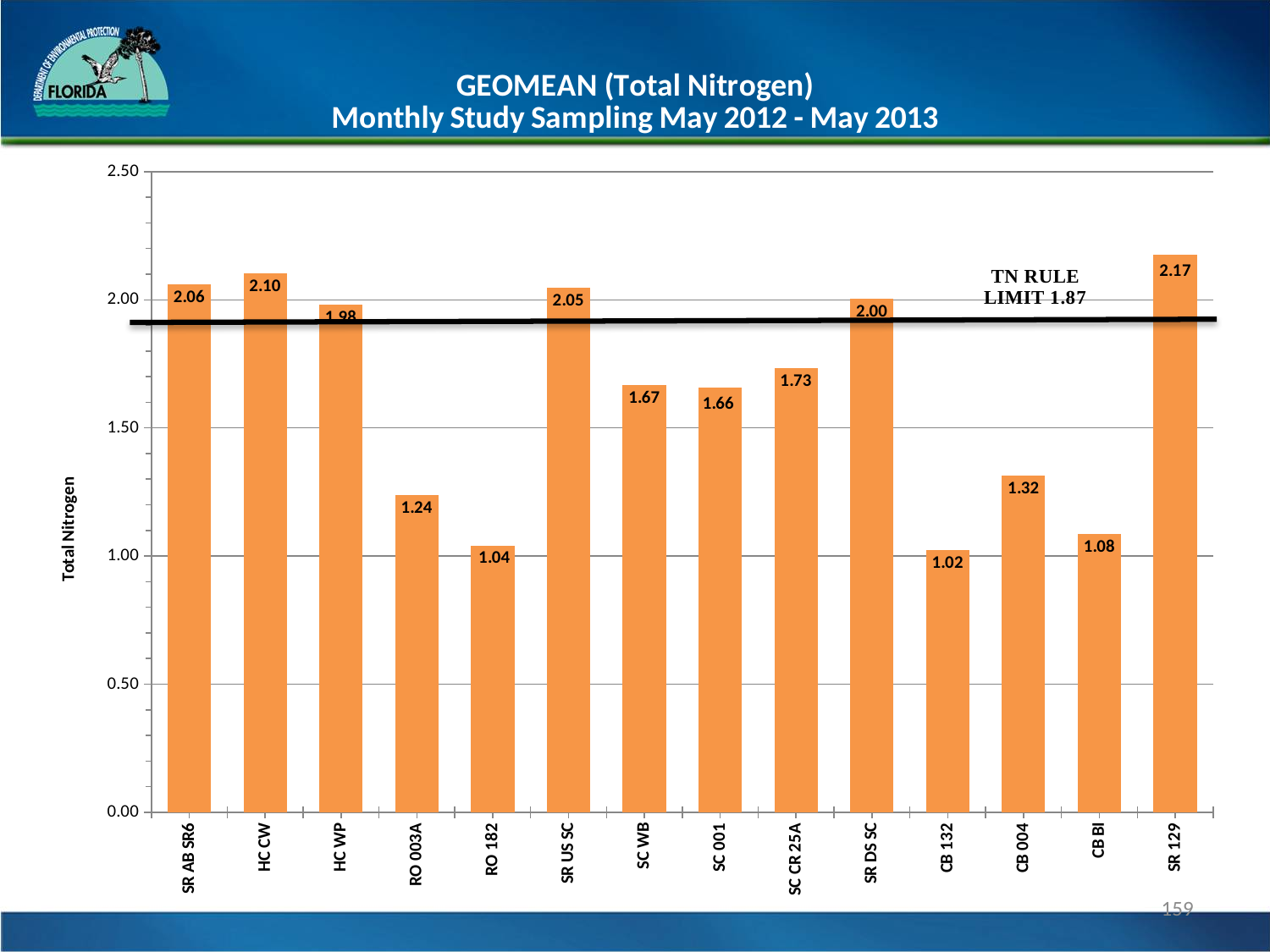

### Chart: GEOMEAN (Total Nitrogen)
Monthly Study Sampling May 2012 - May 2013

| Category | GEOMEAN (TN) |
|---|---|
| SR AB SR6 | 2.061407341459719 |
| HC CW | 2.104406168559805 |
| HC WP | 1.9821527546494107 |
| RO 003A | 1.237127317979824 |
| RO 182 | 1.0413290223495058 |
| SR US SC | 2.0484203014166655 |
| SC WB | 1.6682477520294938 |
| SC 001 | 1.656617641727268 |
| SC CR 25A | 1.7329388184106138 |
| SR DS SC | 2.0048914319236637 |
| CB 132 | 1.0220735818130555 |
| CB 004 | 1.3153240655328478 |
| CB BI | 1.0848959662171735 |
| SR 129 | 2.1744439322746567 |
159